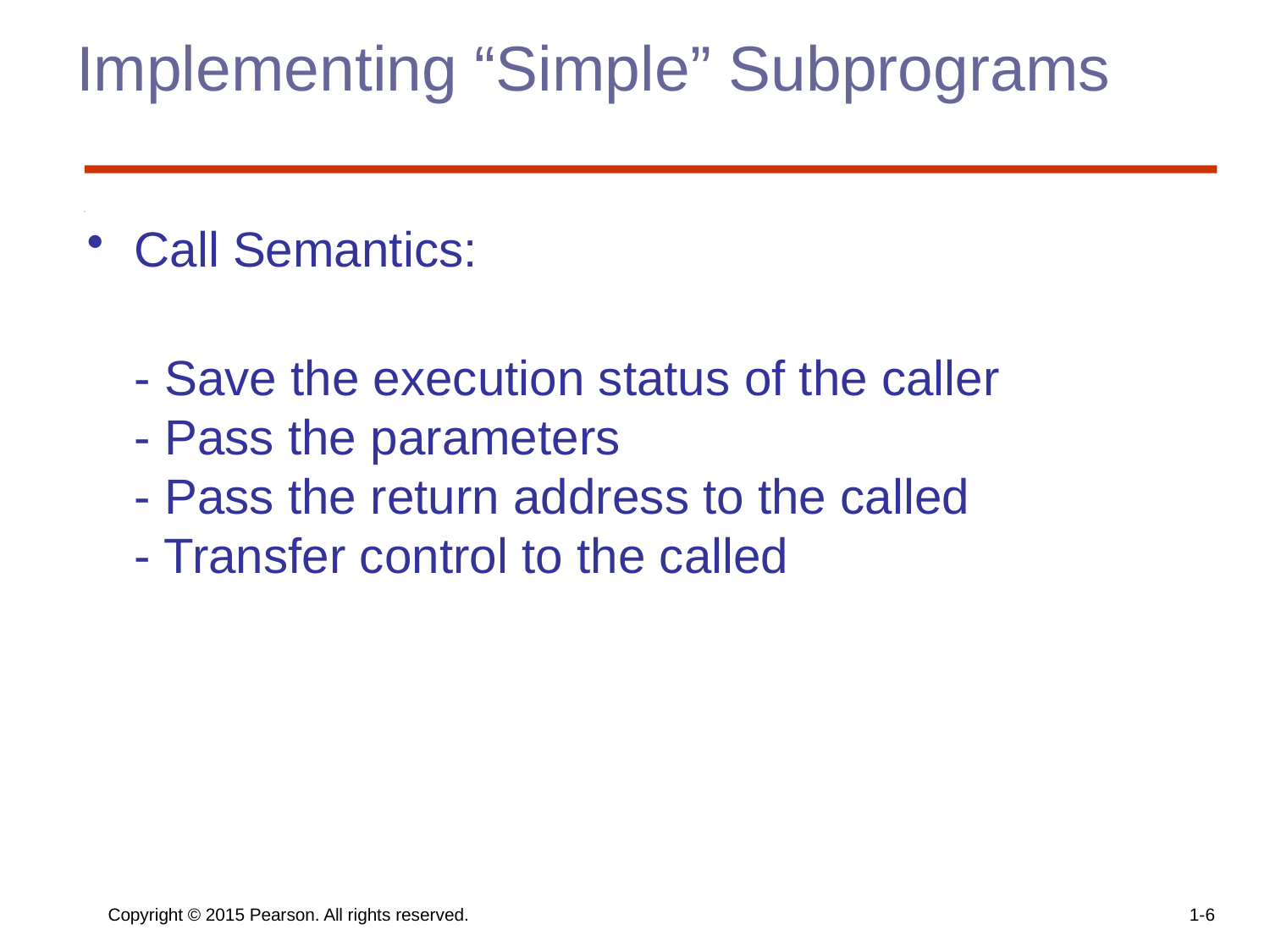

# Implementing “Simple” Subprograms
Call Semantics:
- Save the execution status of the caller
- Pass the parameters
- Pass the return address to the called
- Transfer control to the called

Copyright © 2015 Pearson. All rights reserved.
1-6